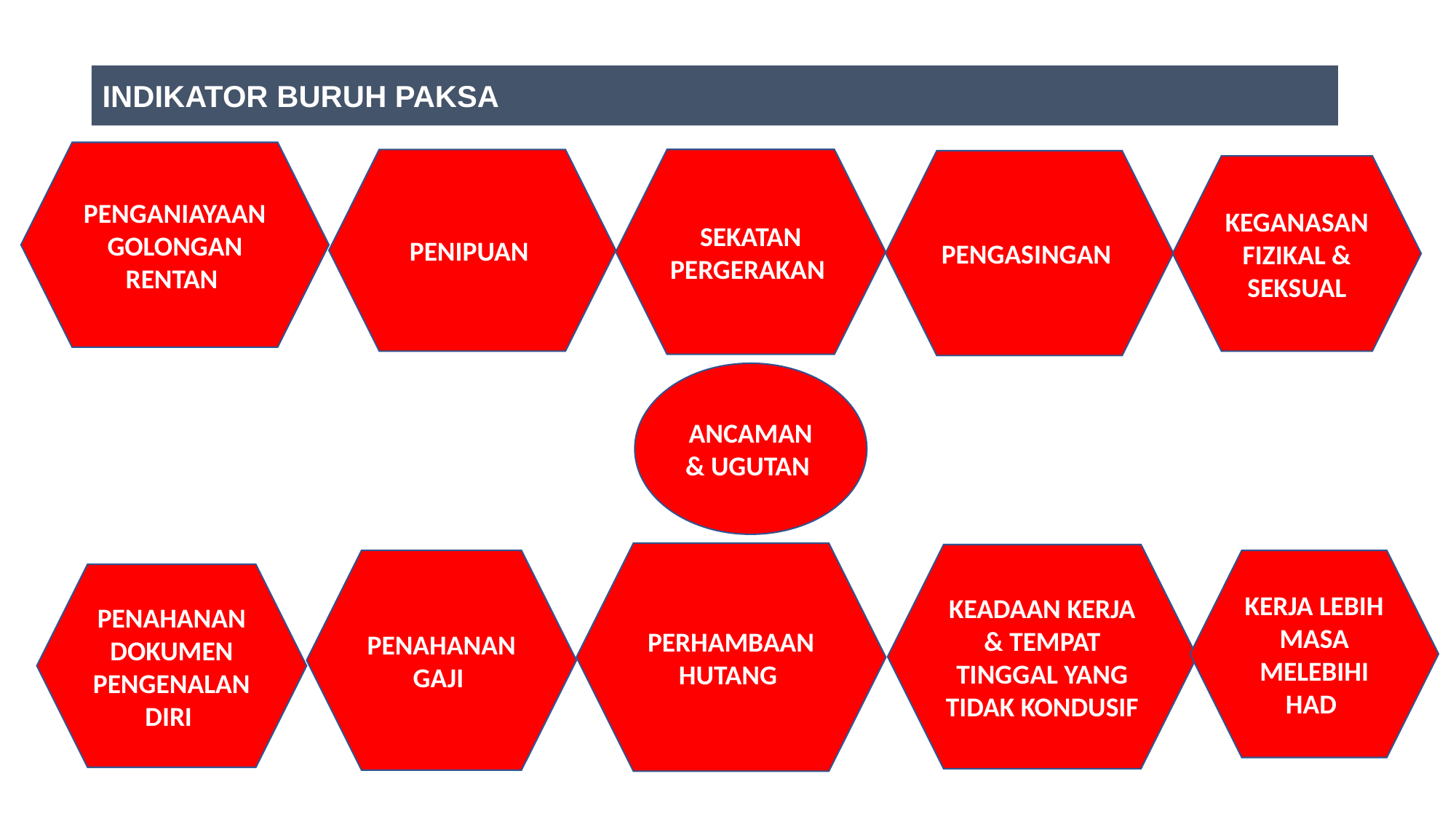

INDIKATOR BURUH PAKSA
PENGANIAYAAN GOLONGAN RENTAN
PENIPUAN
SEKATAN PERGERAKAN
PENGASINGAN
KEGANASAN FIZIKAL & SEKSUAL
ANCAMAN & UGUTAN
PERHAMBAAN HUTANG
KEADAAN KERJA & TEMPAT TINGGAL YANG TIDAK KONDUSIF
PENAHANAN GAJI
KERJA LEBIH MASA MELEBIHI HAD
PENAHANAN DOKUMEN PENGENALAN DIRI